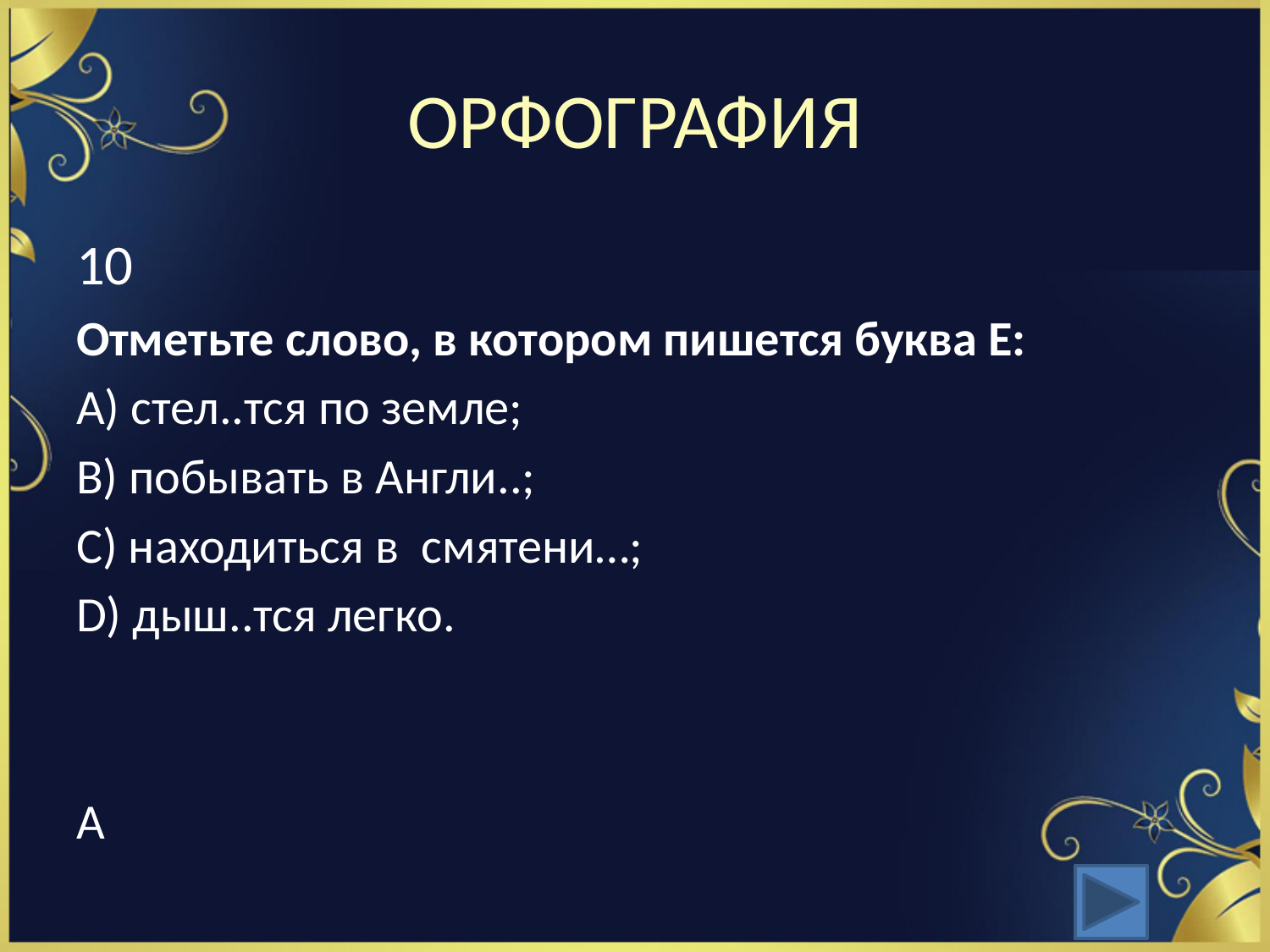

# ОРФОГРАФИЯ
10
Отметьте слово, в котором пишется буква Е:
А) стел..тся по земле;
В) побывать в Англи..;
С) находиться в  смятени…;
D) дыш..тся легко.

А